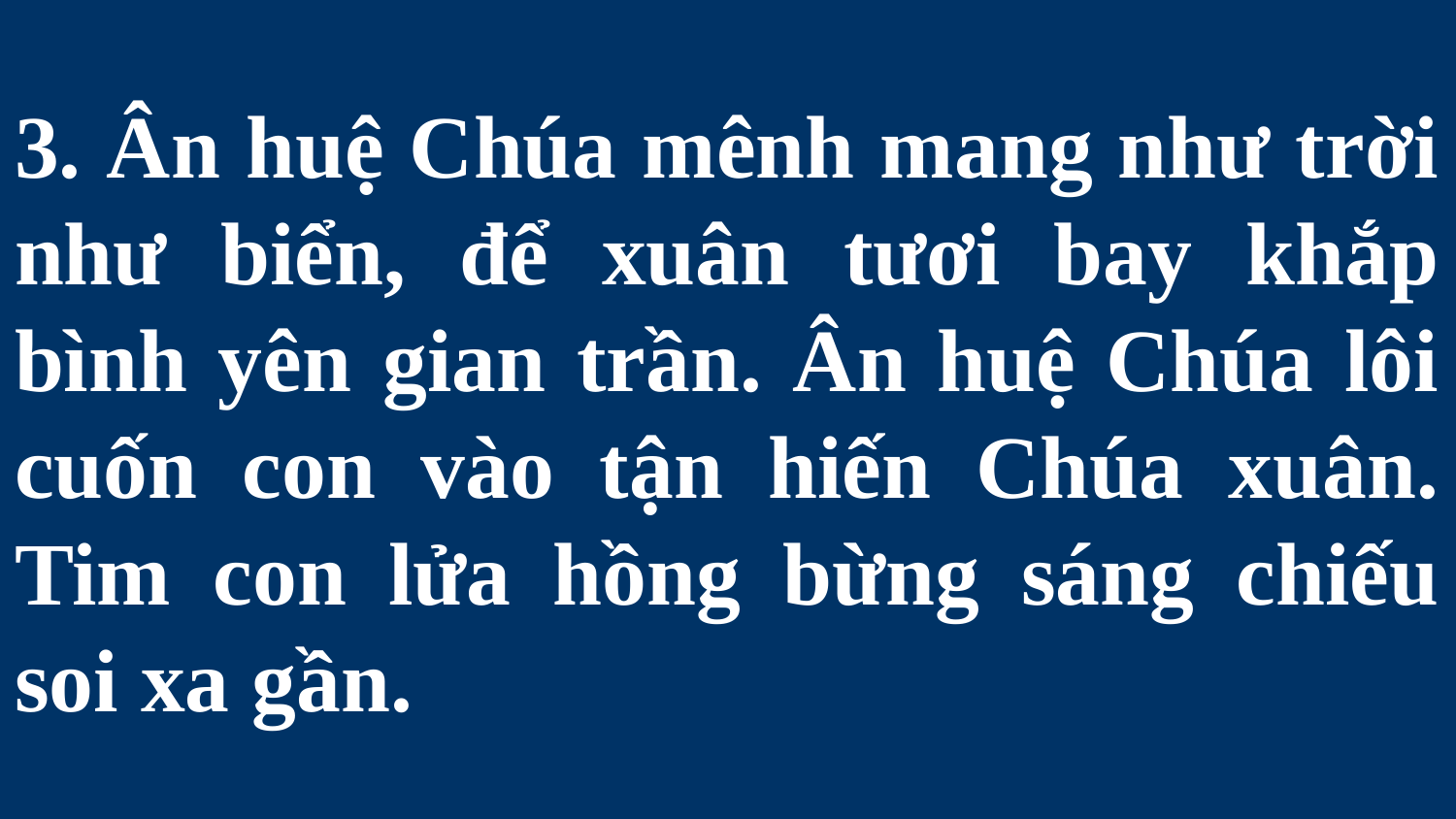

# 3. Ân huệ Chúa mênh mang như trời như biển, để xuân tươi bay khắp bình yên gian trần. Ân huệ Chúa lôi cuốn con vào tận hiến Chúa xuân. Tim con lửa hồng bừng sáng chiếu soi xa gần.